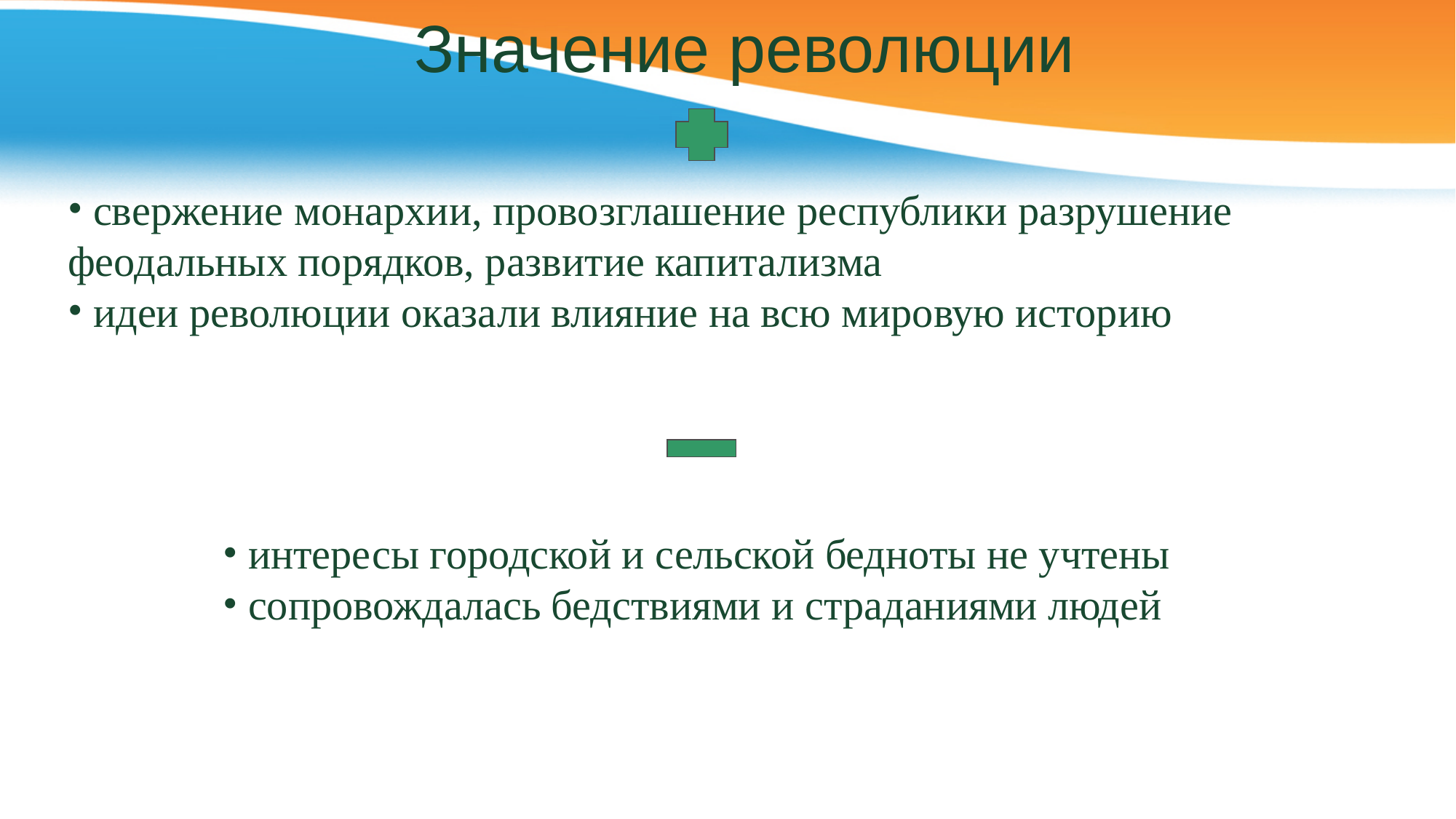

Значение революции

 свержение монархии, провозглашение республики разрушение феодальных порядков, развитие капитализма
 идеи революции оказали влияние на всю мировую историю

 интересы городской и сельской бедноты не учтены
 сопровождалась бедствиями и страданиями людей